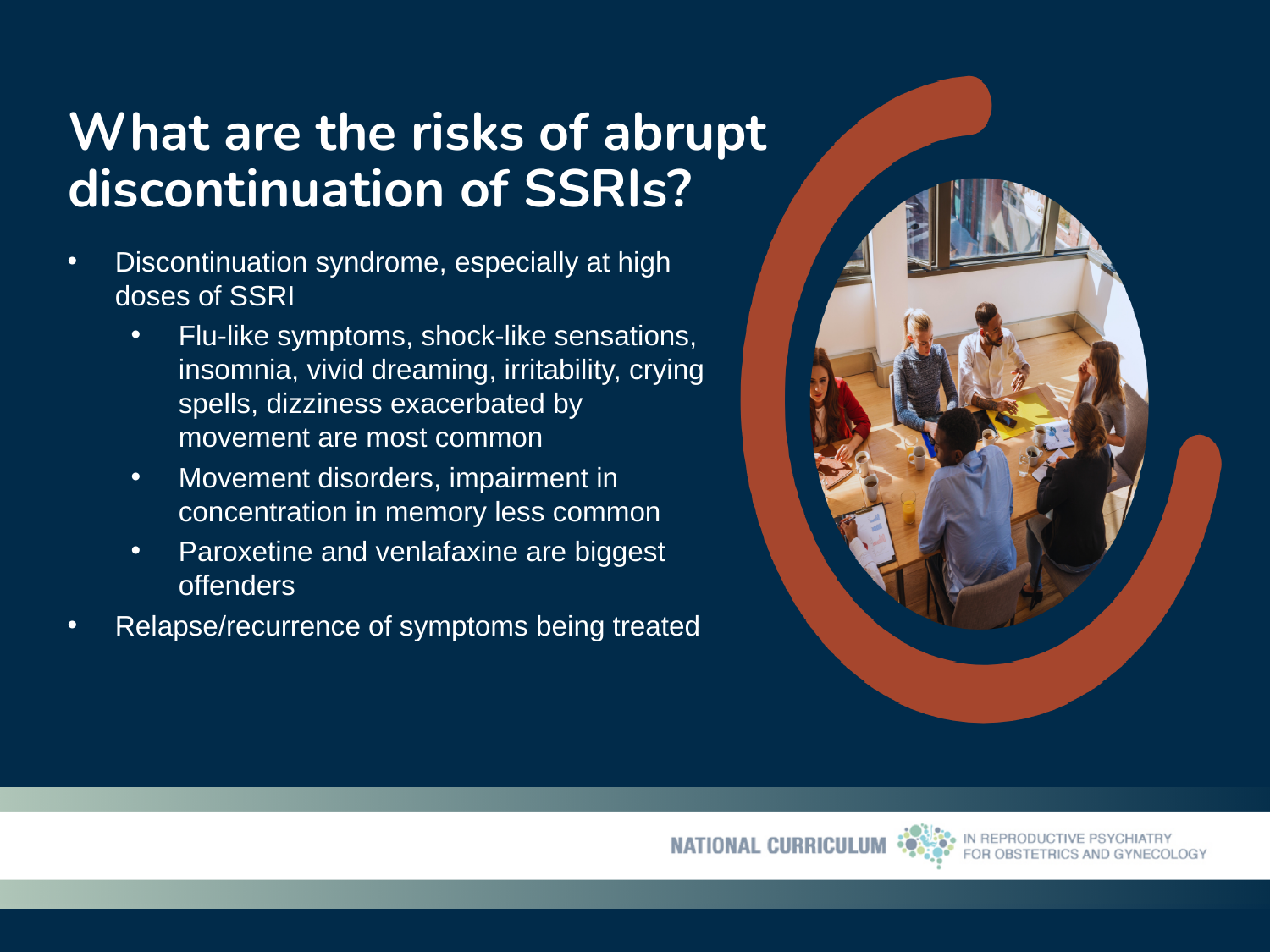

# What are the risks of abrupt discontinuation of SSRIs?
Discontinuation syndrome, especially at high doses of SSRI
Flu-like symptoms, shock-like sensations, insomnia, vivid dreaming, irritability, crying spells, dizziness exacerbated by movement are most common
Movement disorders, impairment in concentration in memory less common
Paroxetine and venlafaxine are biggest offenders
Relapse/recurrence of symptoms being treated